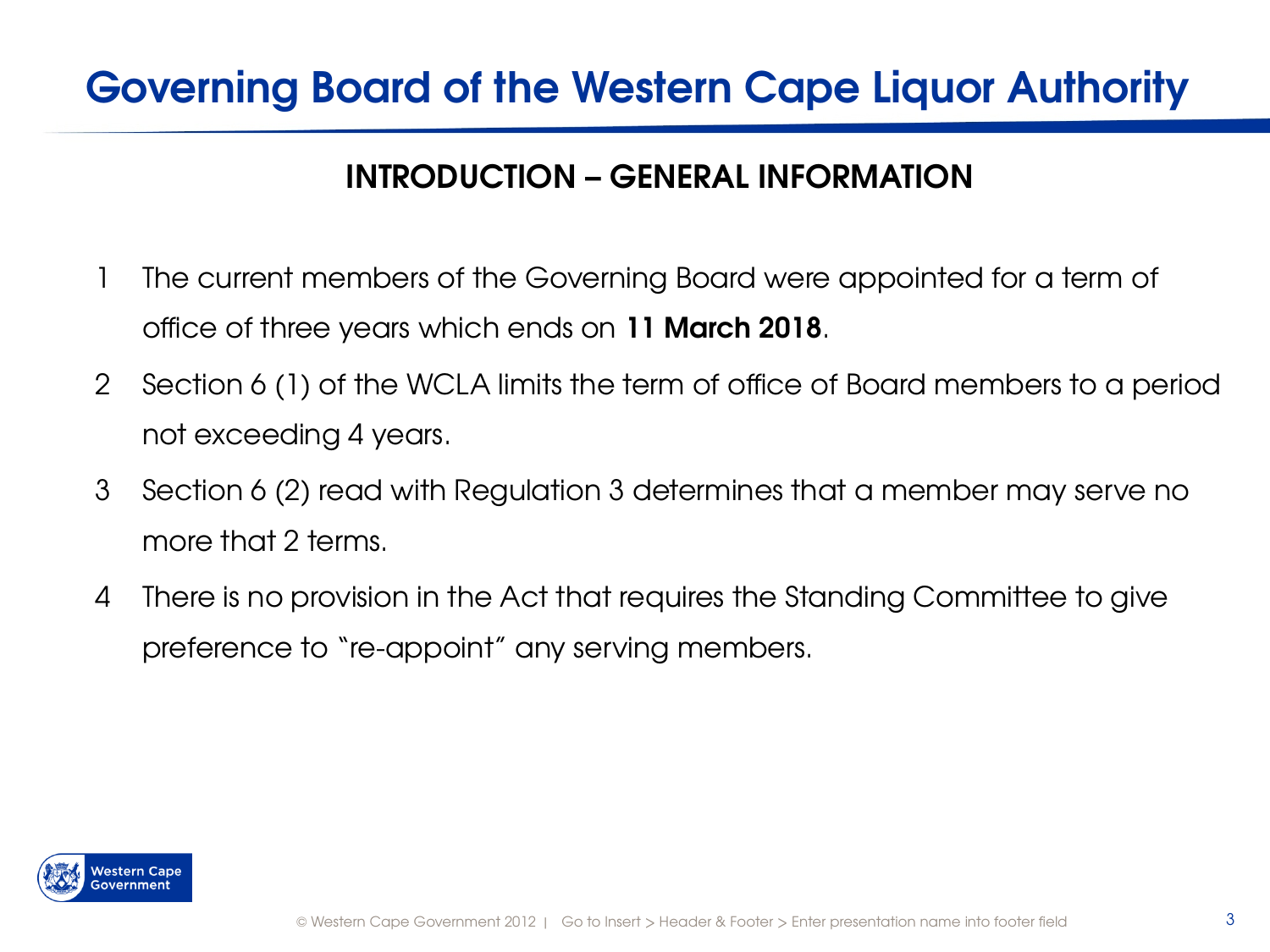

# Governing Board of the Western Cape Liquor Authority
INTRODUCTION – GENERAL INFORMATION

The current members of the Governing Board were appointed for a term of office of three years which ends on 11 March 2018.
Section 6 (1) of the WCLA limits the term of office of Board members to a period not exceeding 4 years.
Section 6 (2) read with Regulation 3 determines that a member may serve no more that 2 terms.
There is no provision in the Act that requires the Standing Committee to give preference to “re-appoint” any serving members.

Go to Insert > Header & Footer > Enter presentation name into footer field
3